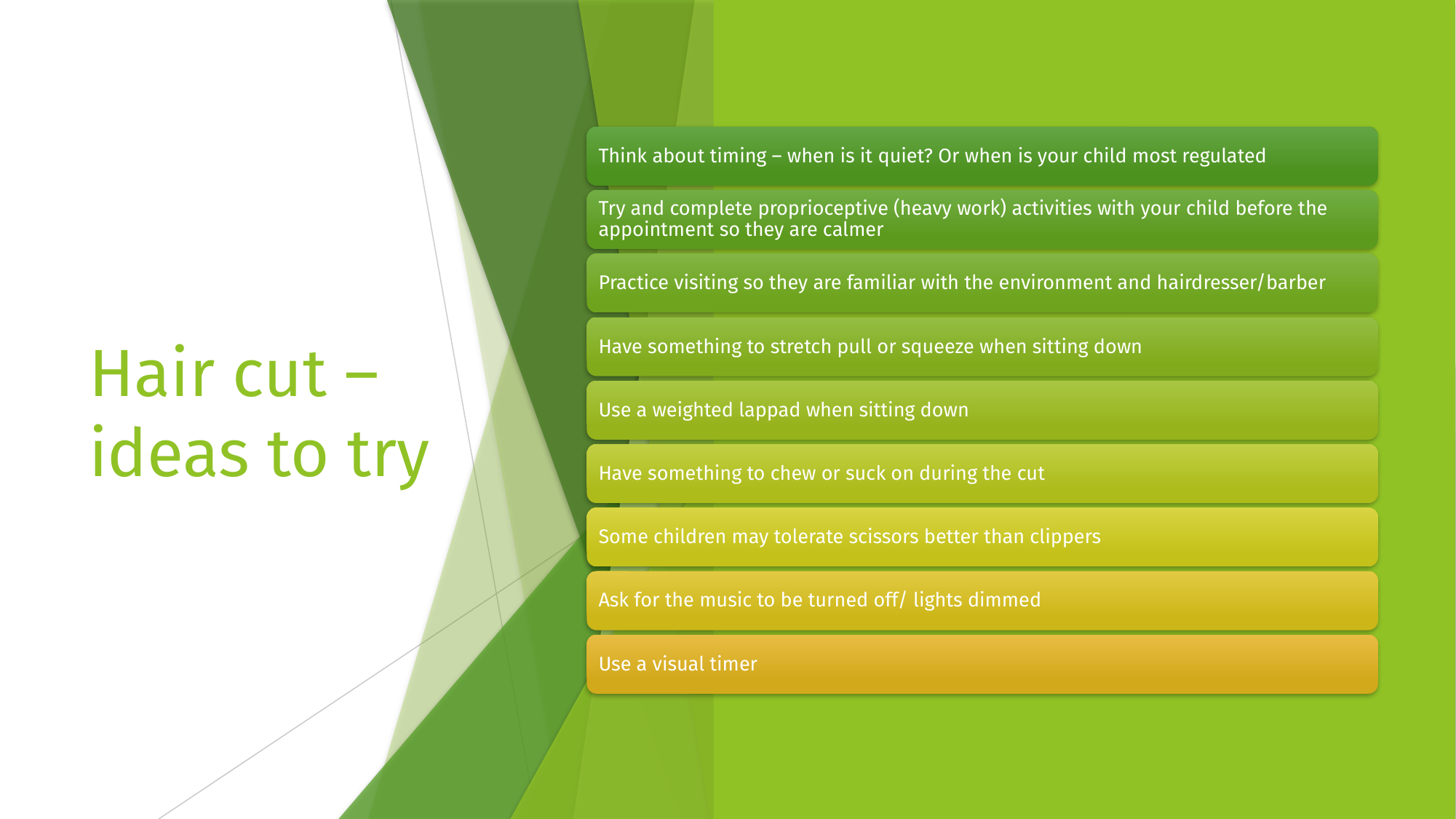

Think about timing – when is it quiet? Or when is your child most regulated
Try and complete proprioceptive (heavy work) activities with your child before the appointment so they are calmer
Practice visiting so they are familiar with the environment and hairdresser/barber
Have something to stretch pull or squeeze when sitting down
Use a weighted lappad when sitting down
Have something to chew or suck on during the cut
Some children may tolerate scissors better than clippers
Ask for the music to be turned off/ lights dimmed
Use a visual timer
# Hair cut – ideas to try